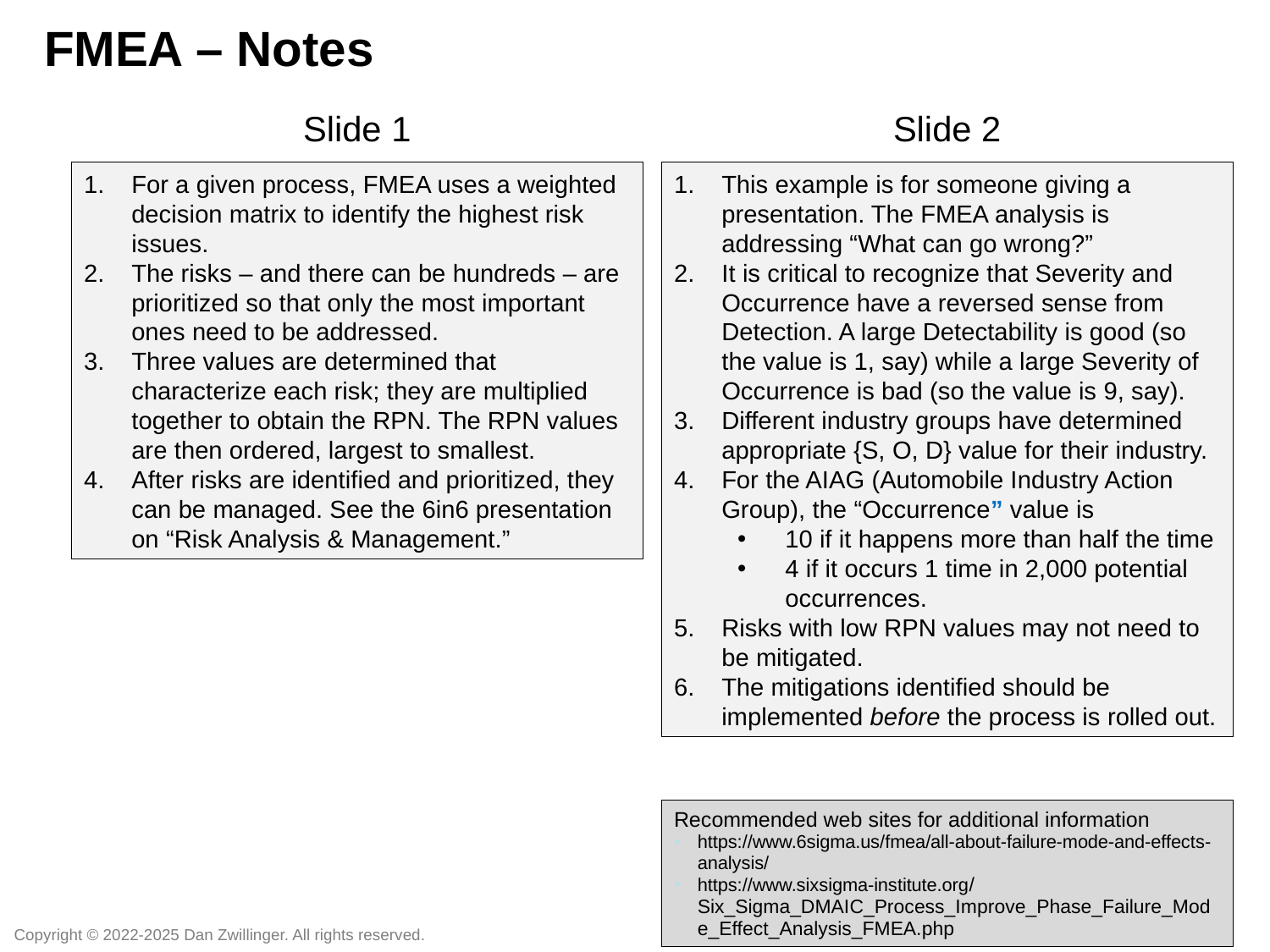

FMEA – Notes
Slide 1
Slide 2
For a given process, FMEA uses a weighted decision matrix to identify the highest risk issues.
The risks – and there can be hundreds – are prioritized so that only the most important ones need to be addressed.
Three values are determined that characterize each risk; they are multiplied together to obtain the RPN. The RPN values are then ordered, largest to smallest.
After risks are identified and prioritized, they can be managed. See the 6in6 presentation on “Risk Analysis & Management.”
This example is for someone giving a presentation. The FMEA analysis is addressing “What can go wrong?”
It is critical to recognize that Severity and Occurrence have a reversed sense from Detection. A large Detectability is good (so the value is 1, say) while a large Severity of Occurrence is bad (so the value is 9, say).
Different industry groups have determined appropriate {S, O, D} value for their industry.
For the AIAG (Automobile Industry Action Group), the “Occurrence” value is
10 if it happens more than half the time
4 if it occurs 1 time in 2,000 potential occurrences.
Risks with low RPN values may not need to be mitigated.
The mitigations identified should be implemented before the process is rolled out.
Recommended web sites for additional information
https://www.6sigma.us/fmea/all-about-failure-mode-and-effects-analysis/
https://www.sixsigma-institute.org/Six_Sigma_DMAIC_Process_Improve_Phase_Failure_Mode_Effect_Analysis_FMEA.php
Copyright © 2022-2025 Dan Zwillinger. All rights reserved.